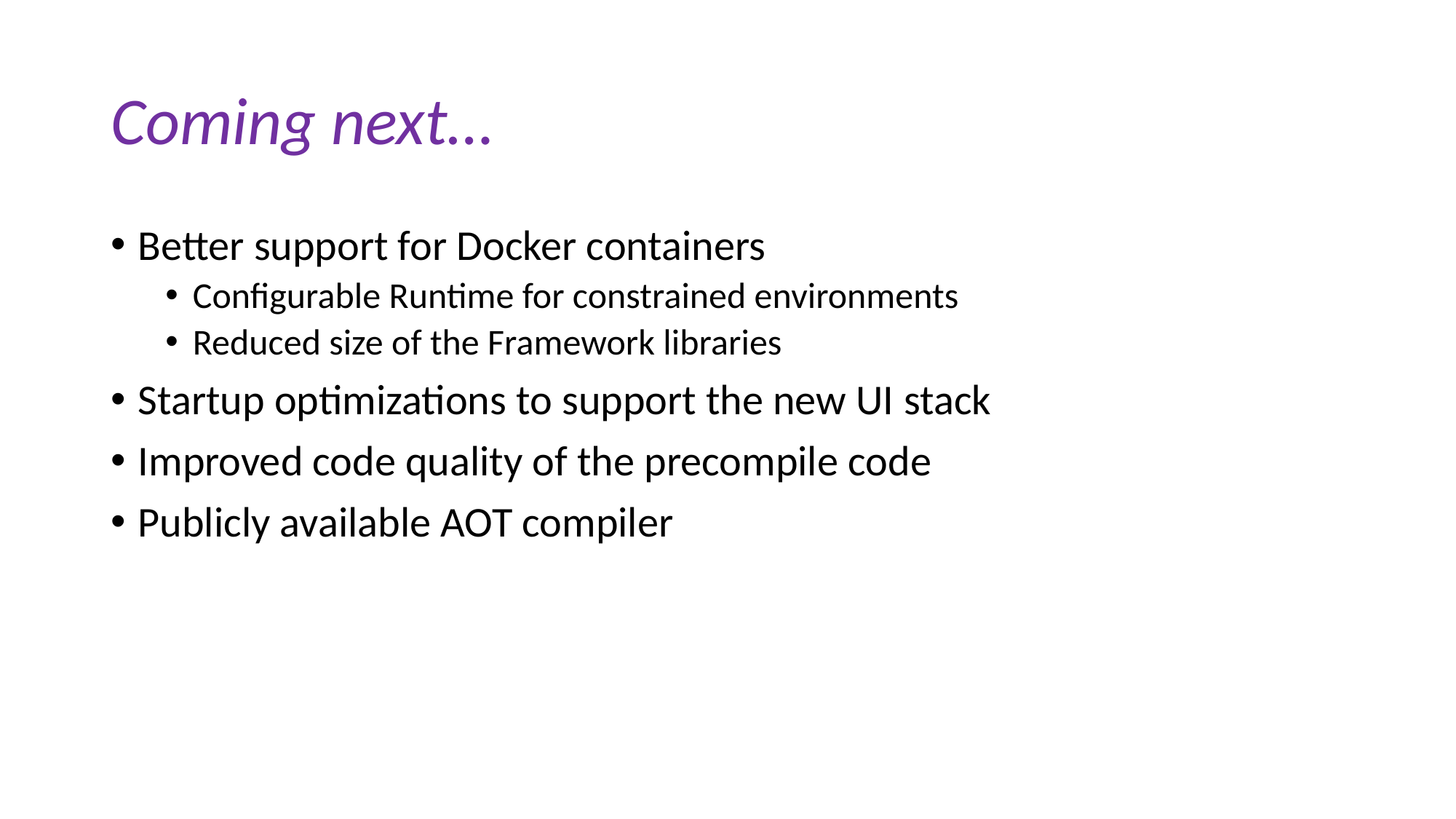

# Coming next…
Better support for Docker containers
Configurable Runtime for constrained environments
Reduced size of the Framework libraries
Startup optimizations to support the new UI stack
Improved code quality of the precompile code
Publicly available AOT compiler